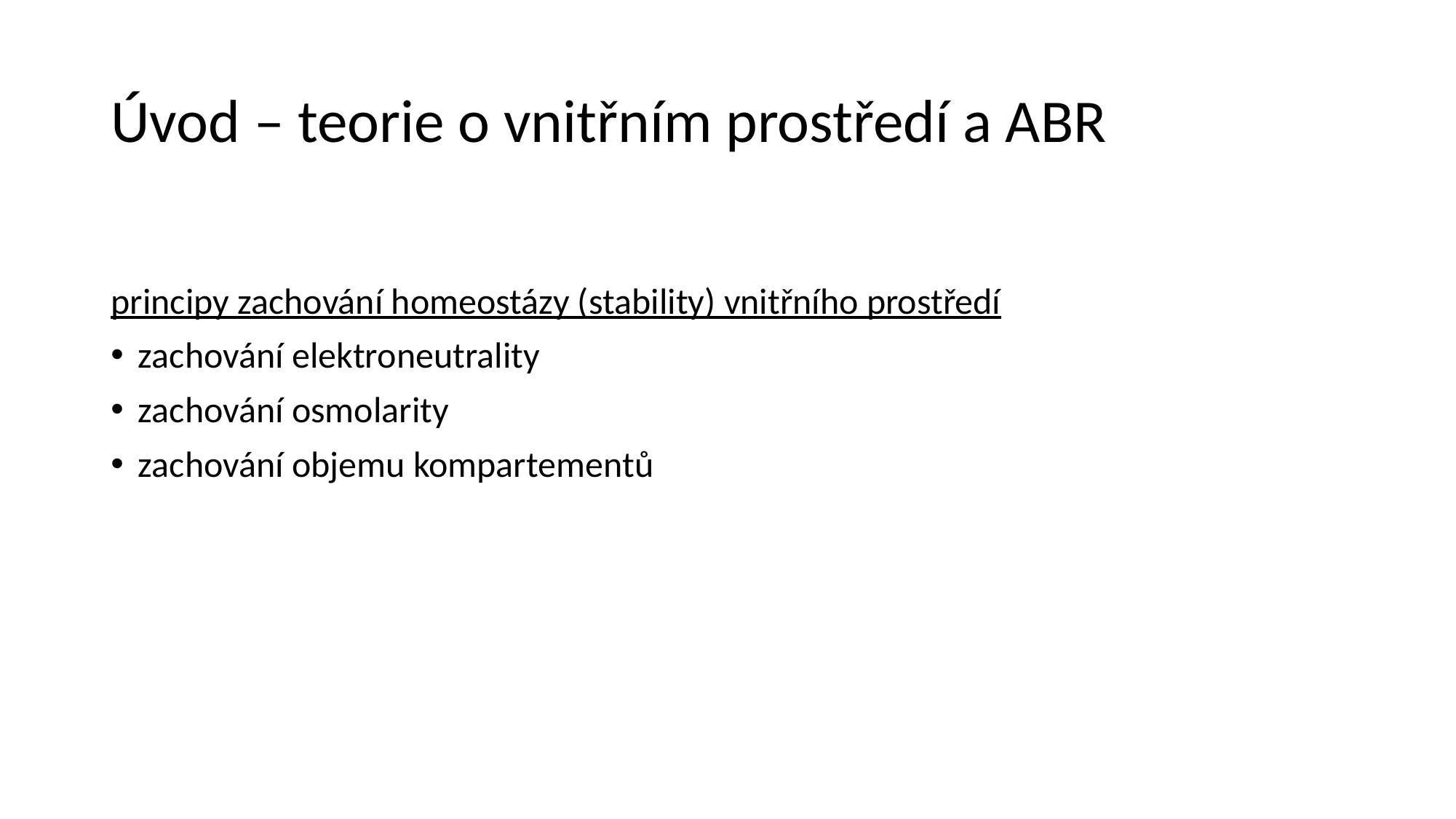

# Úvod – teorie o vnitřním prostředí a ABR

principy zachování homeostázy (stability) vnitřního prostředí
zachování elektroneutrality
zachování osmolarity
zachování objemu kompartementů